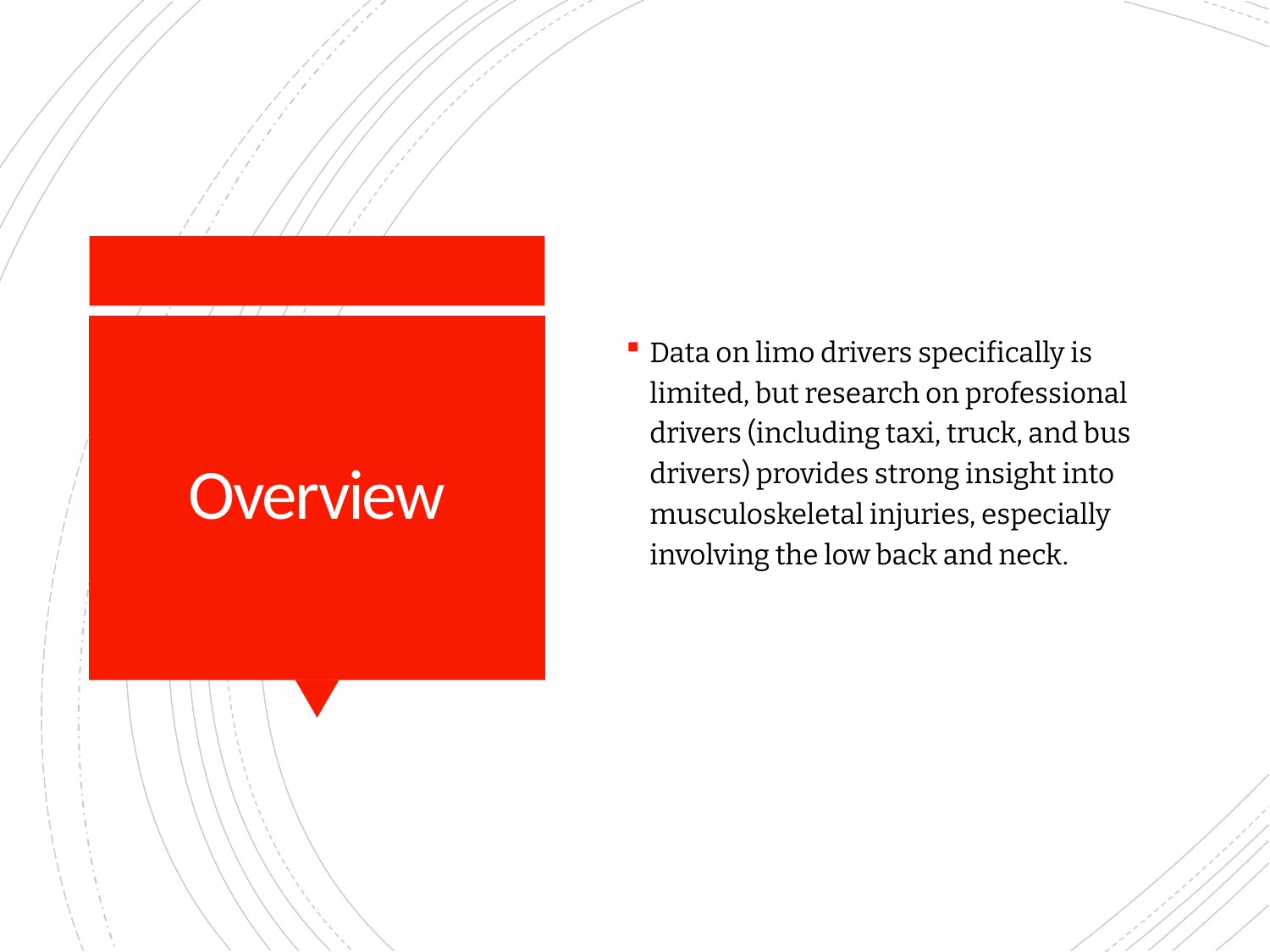

Data on limo drivers specifically is limited, but research on professional drivers (including taxi, truck, and bus drivers) provides strong insight into musculoskeletal injuries, especially involving the low back and neck.

# Overview